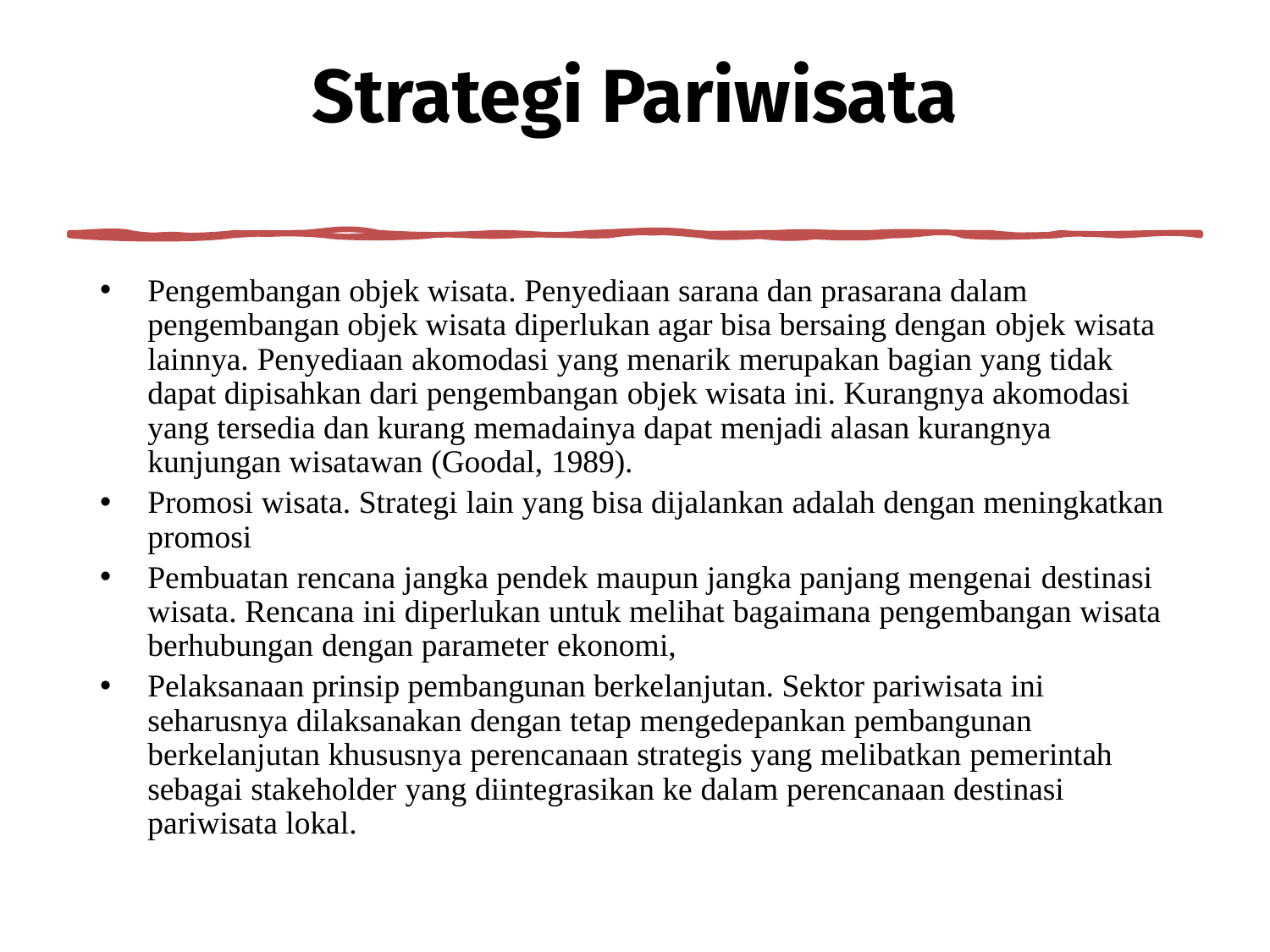

# Strategi Pariwisata

Pengembangan objek wisata. Penyediaan sarana dan prasarana dalam pengembangan objek wisata diperlukan agar bisa bersaing dengan objek wisata lainnya. Penyediaan akomodasi yang menarik merupakan bagian yang tidak dapat dipisahkan dari pengembangan objek wisata ini. Kurangnya akomodasi yang tersedia dan kurang memadainya dapat menjadi alasan kurangnya kunjungan wisatawan (Goodal, 1989).
Promosi wisata. Strategi lain yang bisa dijalankan adalah dengan meningkatkan promosi
Pembuatan rencana jangka pendek maupun jangka panjang mengenai destinasi wisata. Rencana ini diperlukan untuk melihat bagaimana pengembangan wisata berhubungan dengan parameter ekonomi,
Pelaksanaan prinsip pembangunan berkelanjutan. Sektor pariwisata ini seharusnya dilaksanakan dengan tetap mengedepankan pembangunan berkelanjutan khususnya perencanaan strategis yang melibatkan pemerintah sebagai stakeholder yang diintegrasikan ke dalam perencanaan destinasi pariwisata lokal.